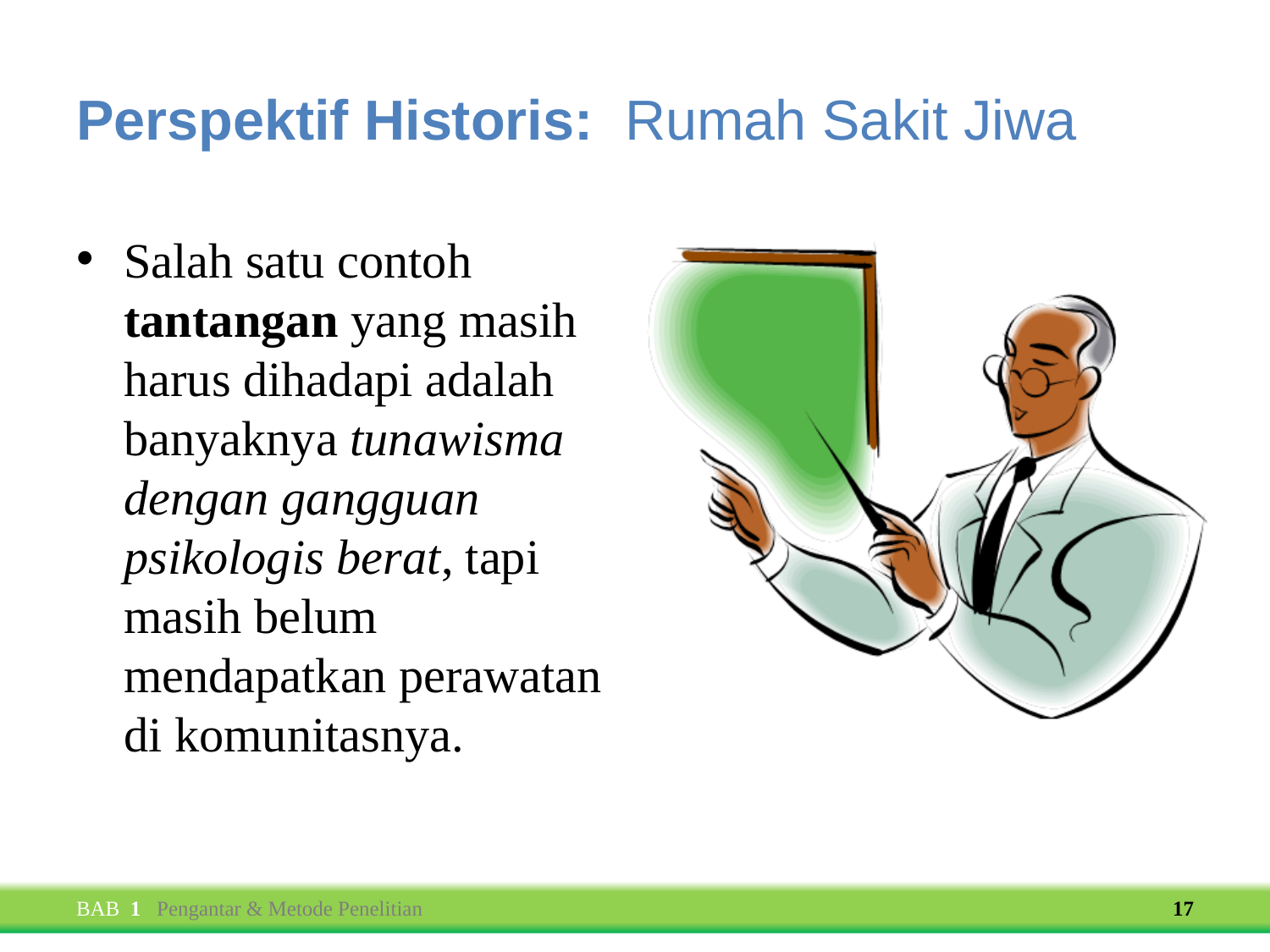

# Perspektif Historis:  Rumah Sakit Jiwa
Salah satu contoh tantangan yang masih harus dihadapi adalah banyaknya tunawisma dengan gangguan psikologis berat, tapi masih belum mendapatkan perawatan di komunitasnya.

BAB  1   Pengantar & Metode Penelitian
17